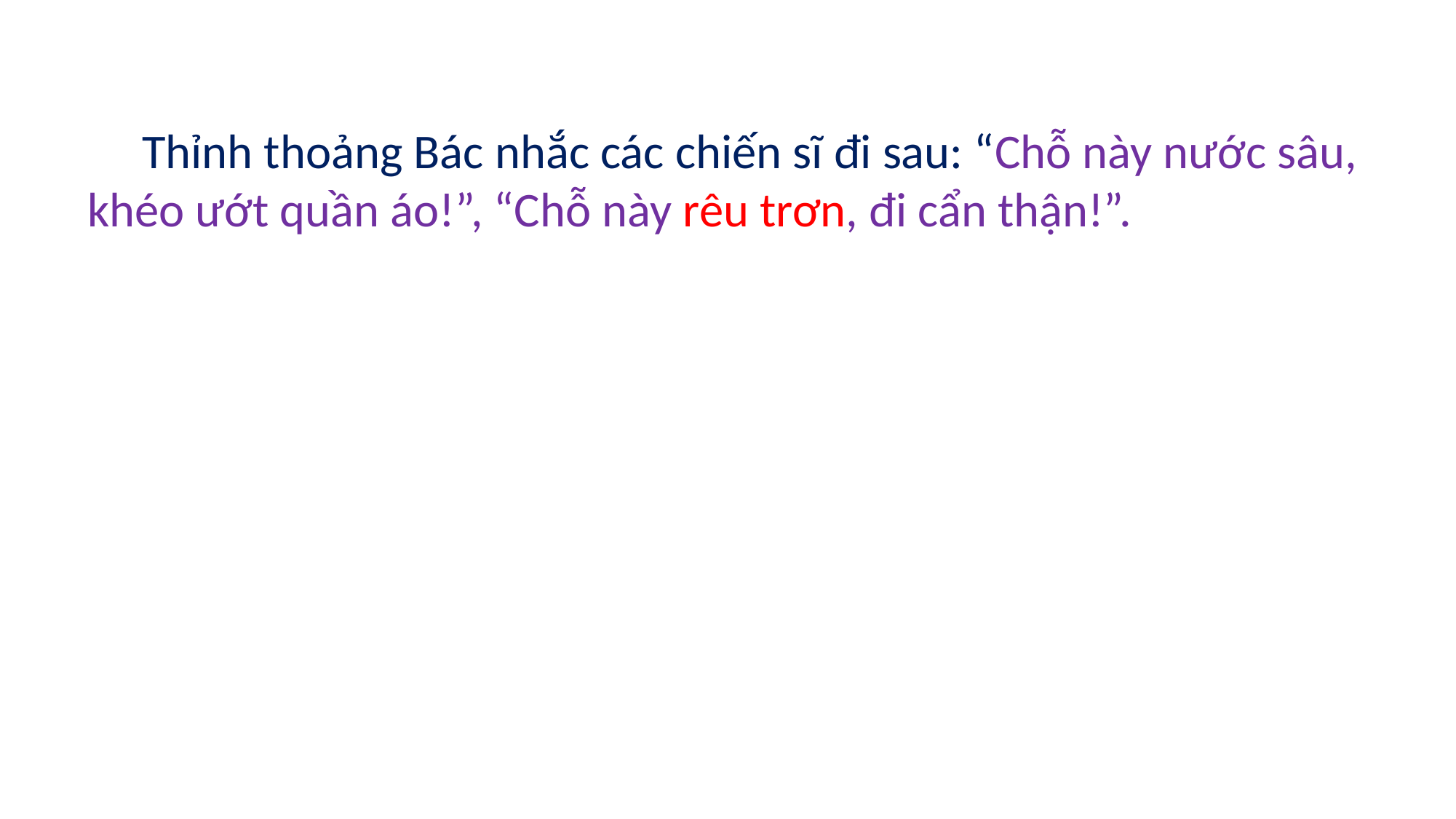

Thỉnh thoảng Bác nhắc các chiến sĩ đi sau: “Chỗ này nước sâu, khéo ướt quần áo!”, “Chỗ này rêu trơn, đi cẩn thận!”.